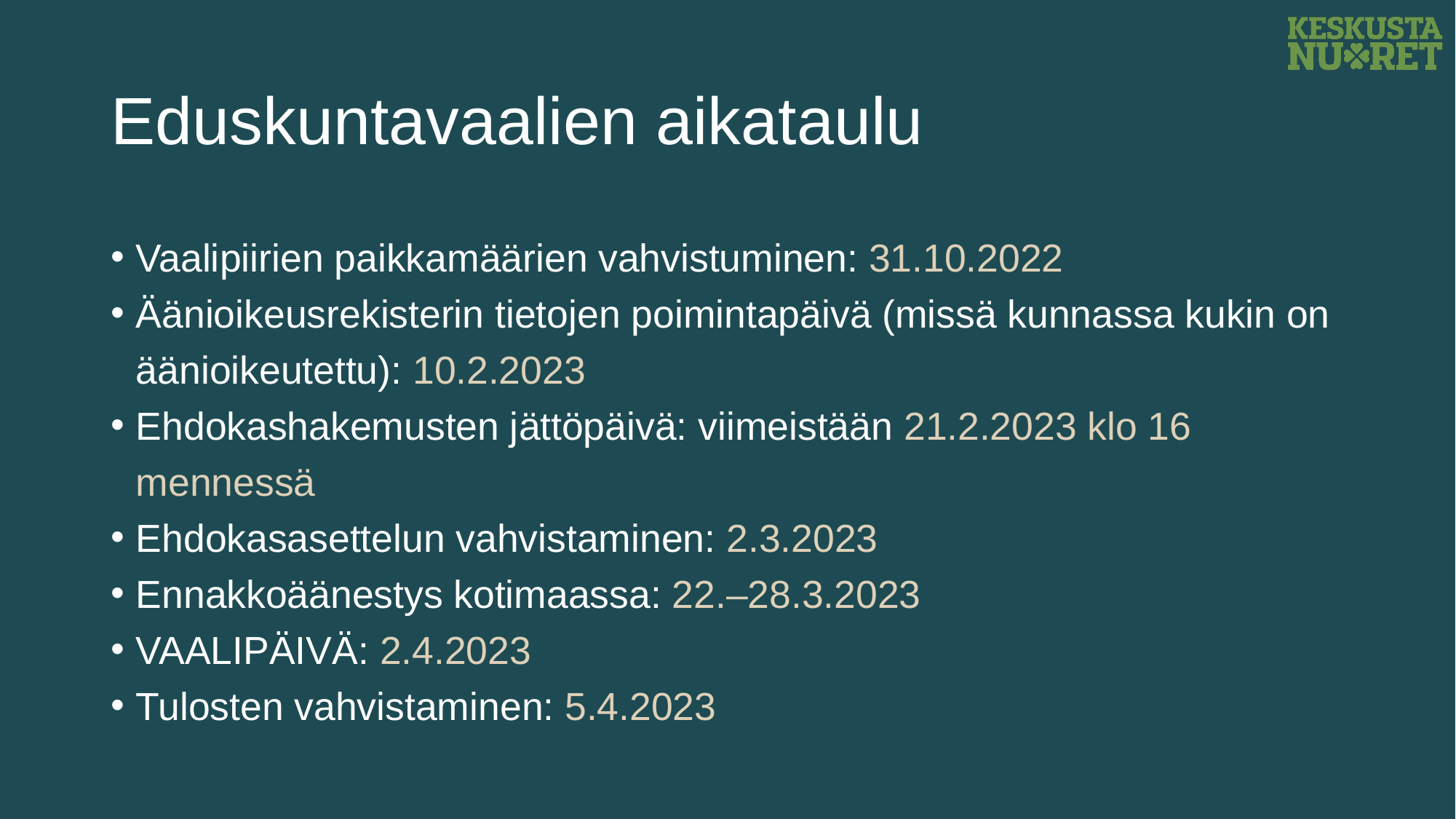

# Eduskuntavaalien aikataulu
Vaalipiirien paikkamäärien vahvistuminen: 31.10.2022
Äänioikeusrekisterin tietojen poimintapäivä (missä kunnassa kukin on äänioikeutettu): 10.2.2023
Ehdokashakemusten jättöpäivä: viimeistään 21.2.2023 klo 16 mennessä
Ehdokasasettelun vahvistaminen: 2.3.2023
Ennakkoäänestys kotimaassa: 22.–28.3.2023
VAALIPÄIVÄ: 2.4.2023
Tulosten vahvistaminen: 5.4.2023